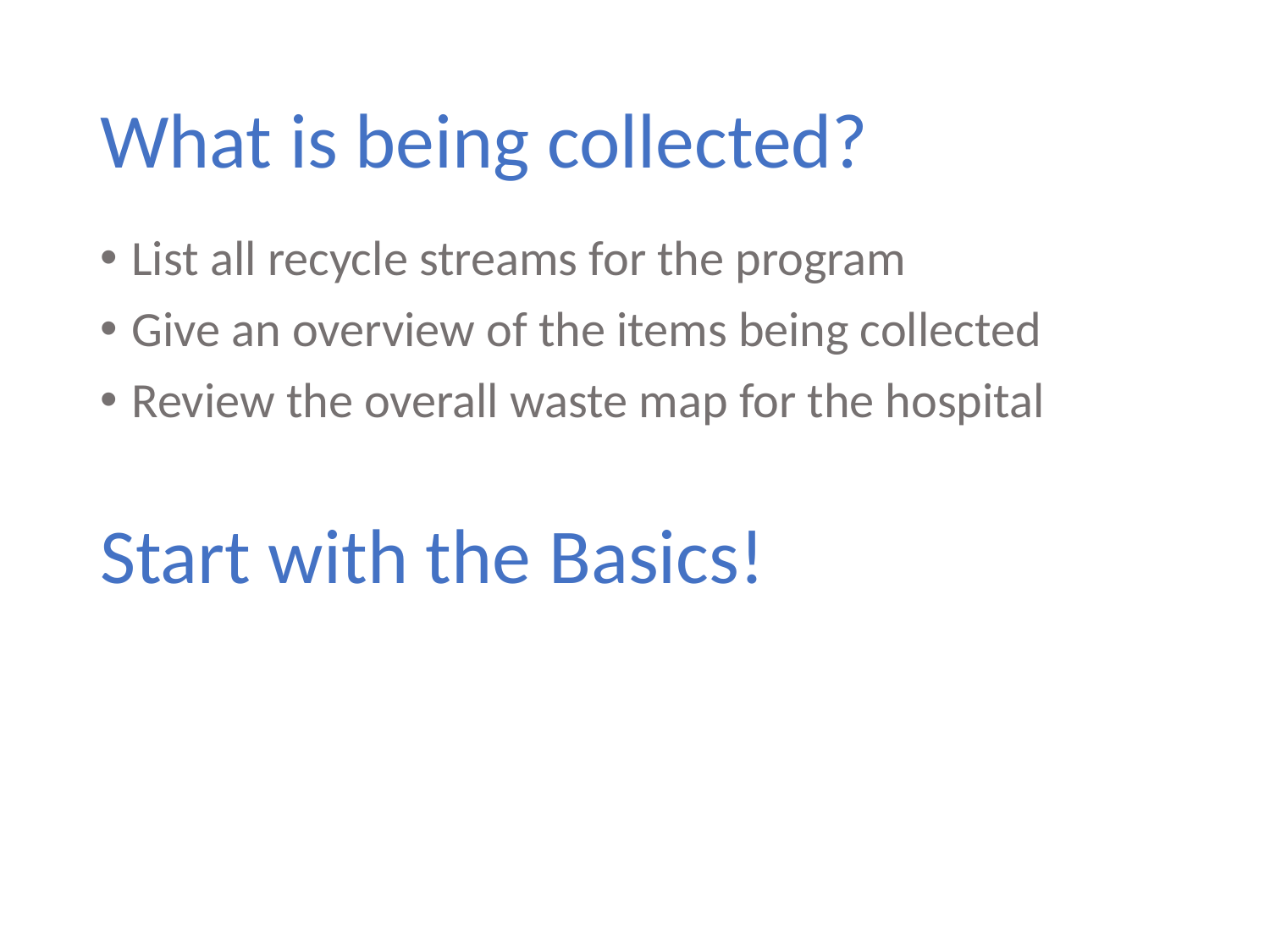

# What is being collected?
List all recycle streams for the program
Give an overview of the items being collected
Review the overall waste map for the hospital

Start with the Basics!